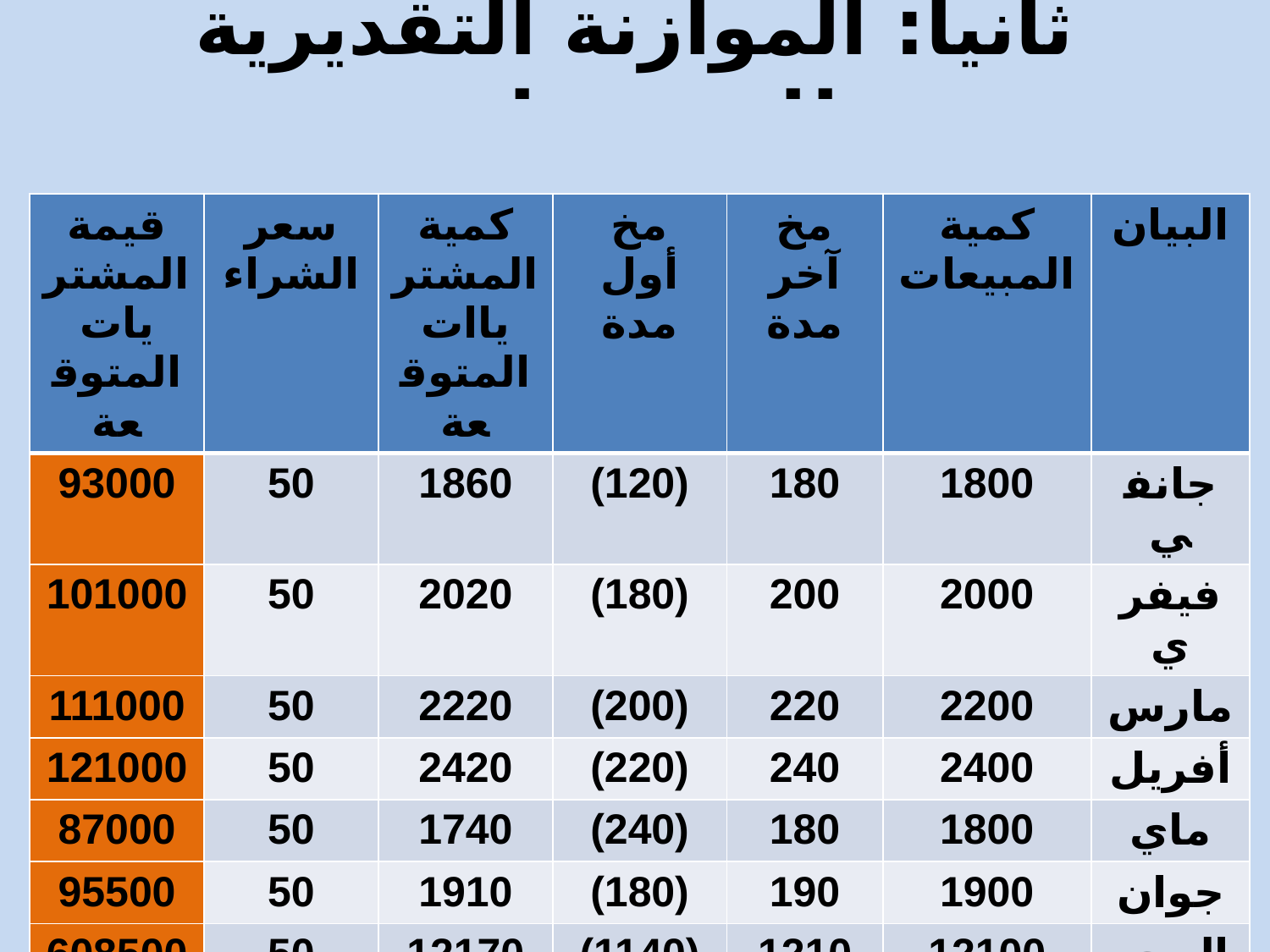

# ثانيا: الموازنة التقديرية للمشتريات

| قيمة المشتريات المتوقعة | سعر الشراء | كمية المشترياات المتوقعة | مخ أول مدة | مخ آخر مدة | كمية المبيعات | البيان |
| --- | --- | --- | --- | --- | --- | --- |
| 93000 | 50 | 1860 | (120) | 180 | 1800 | جانفي |
| 101000 | 50 | 2020 | (180) | 200 | 2000 | فيفري |
| 111000 | 50 | 2220 | (200) | 220 | 2200 | مارس |
| 121000 | 50 | 2420 | (220) | 240 | 2400 | أفريل |
| 87000 | 50 | 1740 | (240) | 180 | 1800 | ماي |
| 95500 | 50 | 1910 | (180) | 190 | 1900 | جوان |
| 608500 | 50 | 12170 | (1140) | 1210 | 12100 | المجموع |